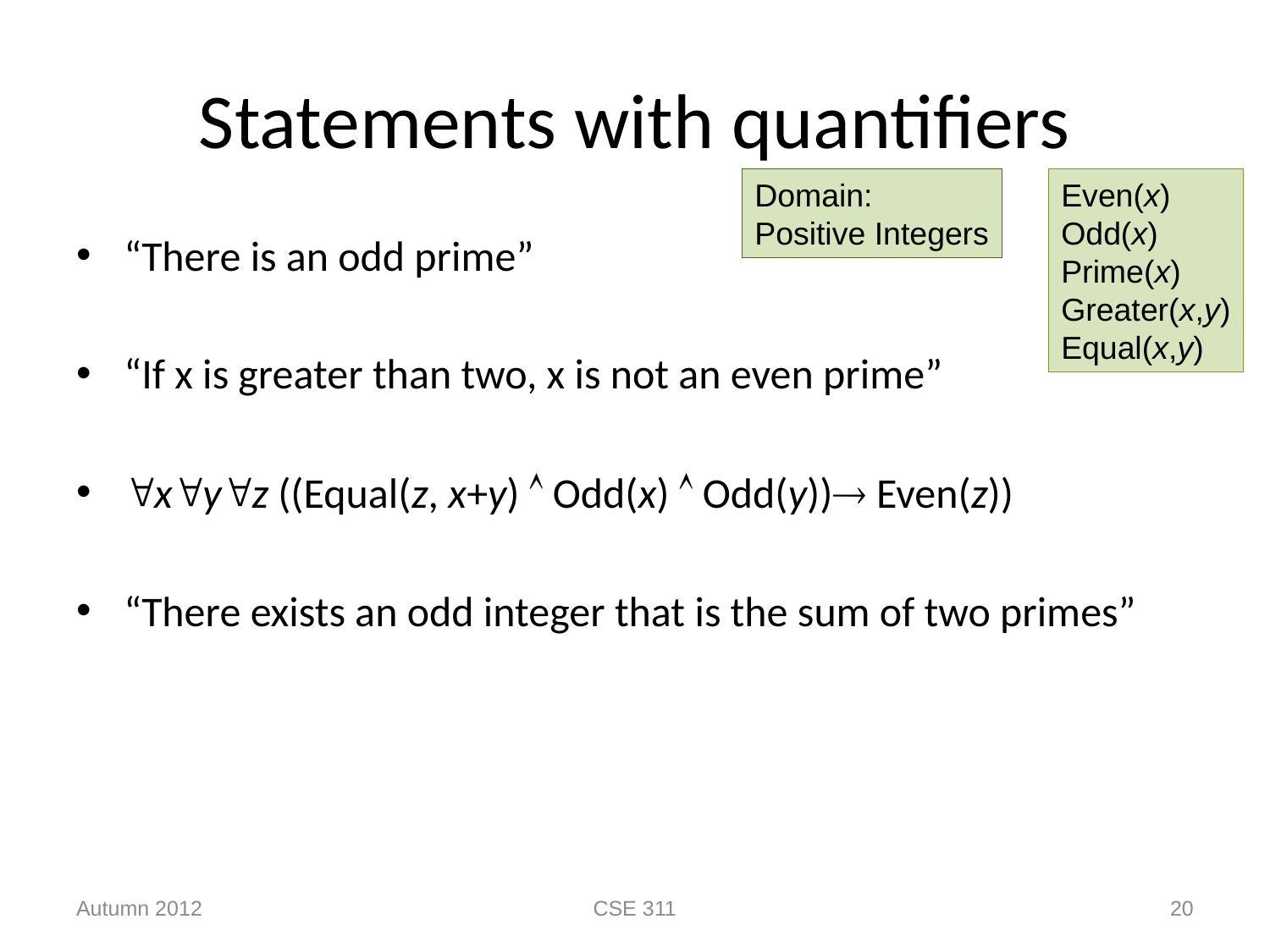

# Statements with quantifiers
Domain:
Positive Integers
Even(x)
Odd(x)
Prime(x)
Greater(x,y)
Equal(x,y)
“There is an odd prime”

“If x is greater than two, x is not an even prime”

∀x∀y∀z ((Equal(z, x+y) ∧ Odd(x) ∧ Odd(y))→ Even(z))

“There exists an odd integer that is the sum of two primes”
Autumn 2012
CSE 311
20